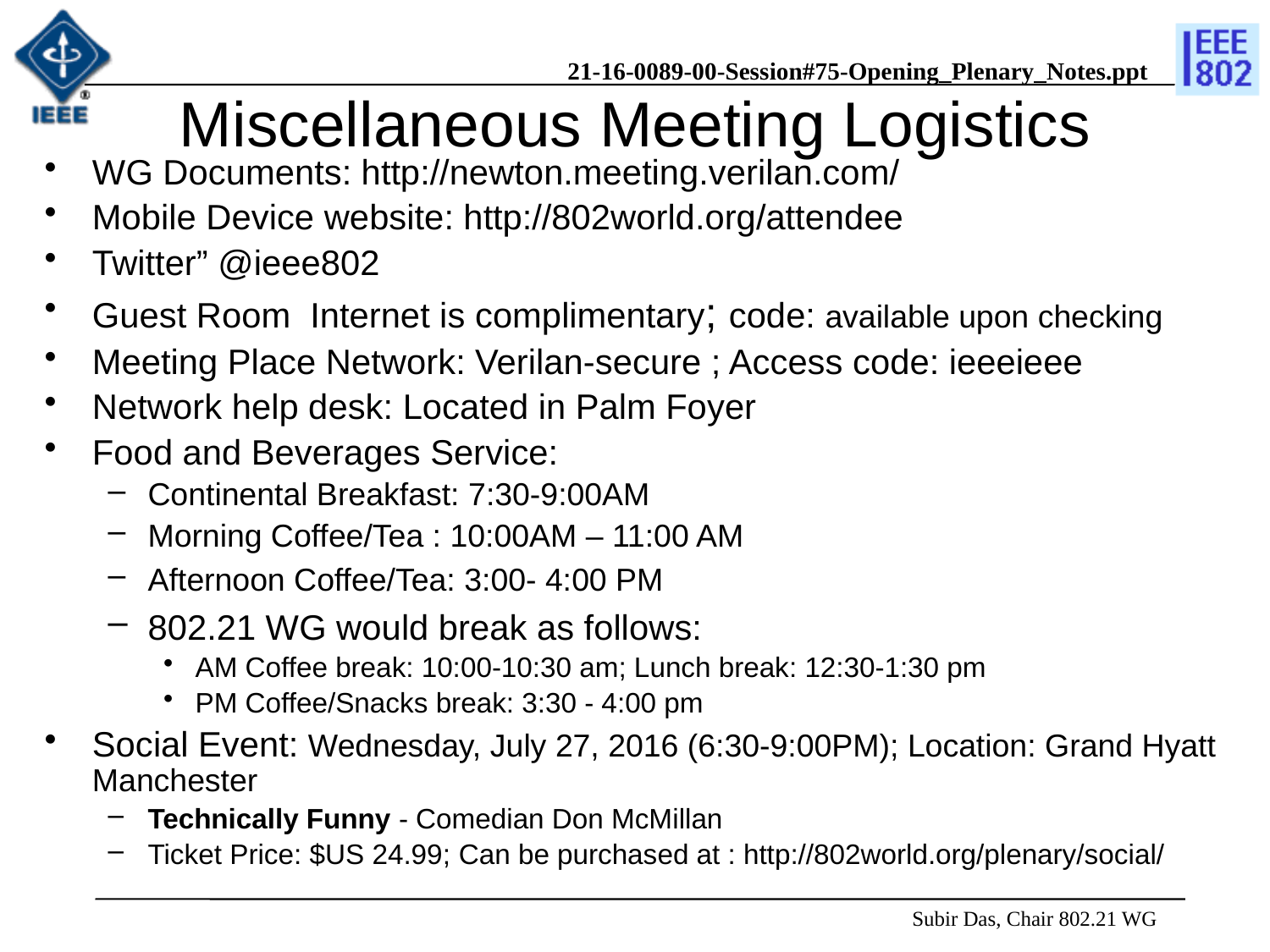

# Miscellaneous Meeting Logistics
WG Documents: http://newton.meeting.verilan.com/
Mobile Device website: http://802world.org/attendee
Twitter” @ieee802
Guest Room  Internet is complimentary; code: available upon checking
Meeting Place Network: Verilan-secure ; Access code: ieeeieee
Network help desk: Located in Palm Foyer
Food and Beverages Service:
Continental Breakfast: 7:30-9:00AM
Morning Coffee/Tea : 10:00AM – 11:00 AM
Afternoon Coffee/Tea: 3:00- 4:00 PM
802.21 WG would break as follows:
AM Coffee break: 10:00-10:30 am; Lunch break: 12:30-1:30 pm
PM Coffee/Snacks break: 3:30 - 4:00 pm
Social Event: Wednesday, July 27, 2016 (6:30-9:00PM); Location: Grand Hyatt Manchester
Technically Funny - Comedian Don McMillan
Ticket Price: $US 24.99; Can be purchased at : http://802world.org/plenary/social/

  Subir Das, Chair 802.21 WG